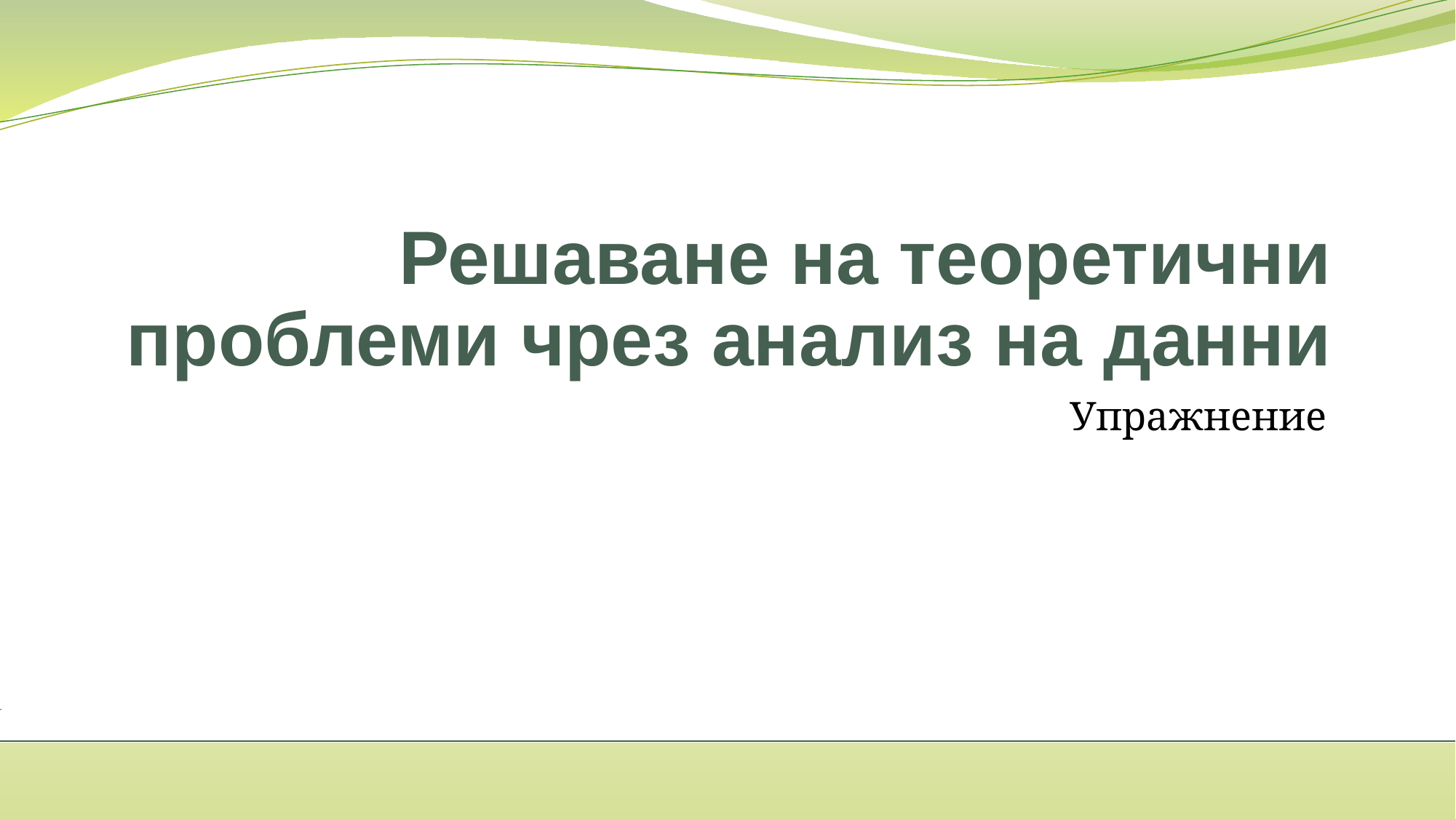

# Решаване на теоретични проблеми чрез анализ на данни
Упражнение